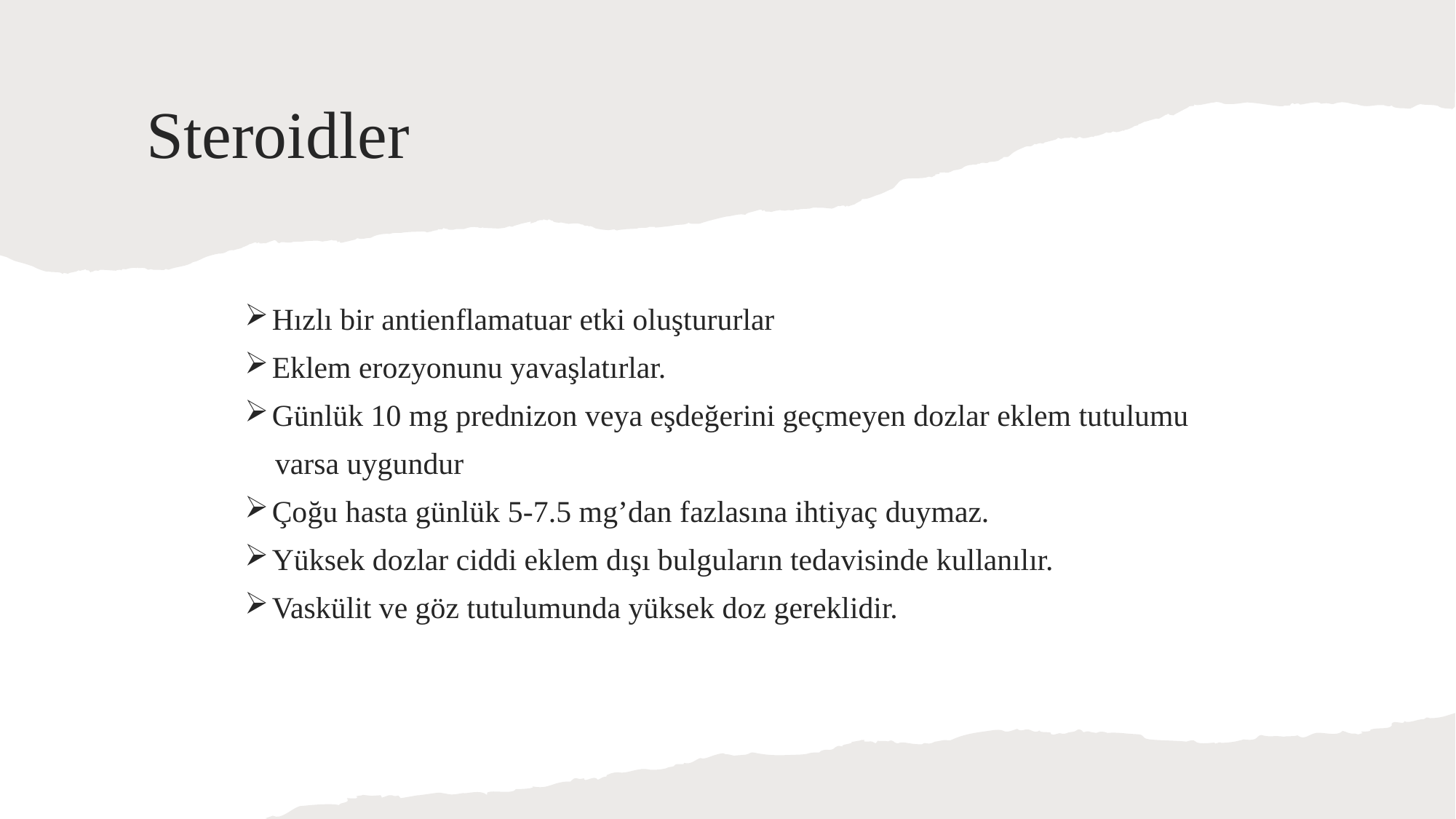

# Steroidler
Hızlı bir antienflamatuar etki oluştururlar
Eklem erozyonunu yavaşlatırlar.
Günlük 10 mg prednizon veya eşdeğerini geçmeyen dozlar eklem tutulumu
    varsa uygundur
Çoğu hasta günlük 5-7.5 mg’dan fazlasına ihtiyaç duymaz.
Yüksek dozlar ciddi eklem dışı bulguların tedavisinde kullanılır.
Vaskülit ve göz tutulumunda yüksek doz gereklidir.